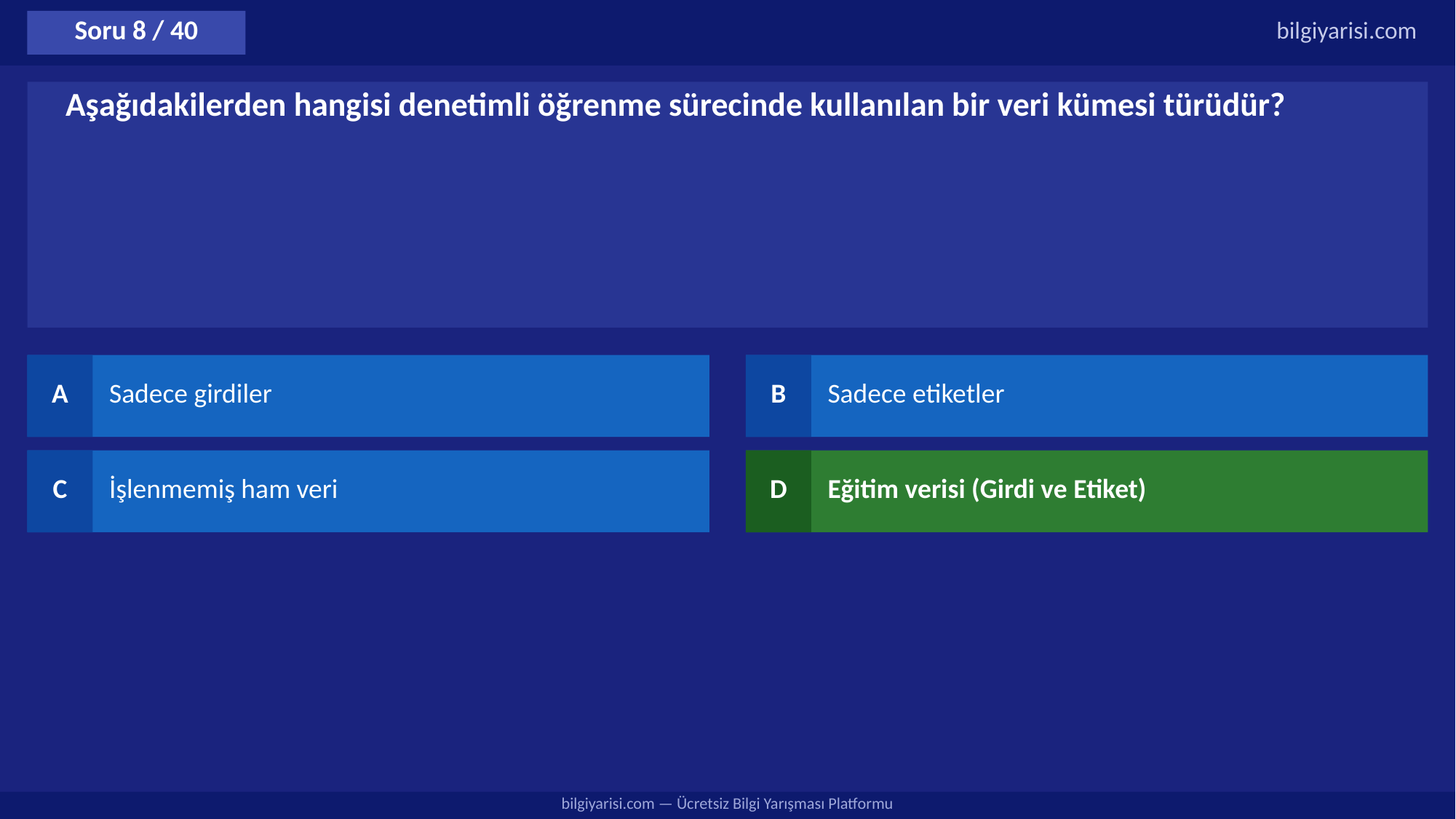

Soru 8 / 40
bilgiyarisi.com

Aşağıdakilerden hangisi denetimli öğrenme sürecinde kullanılan bir veri kümesi türüdür?

A
Sadece girdiler

B
Sadece etiketler

C
İşlenmemiş ham veri

D
Eğitim verisi (Girdi ve Etiket)
bilgiyarisi.com — Ücretsiz Bilgi Yarışması Platformu